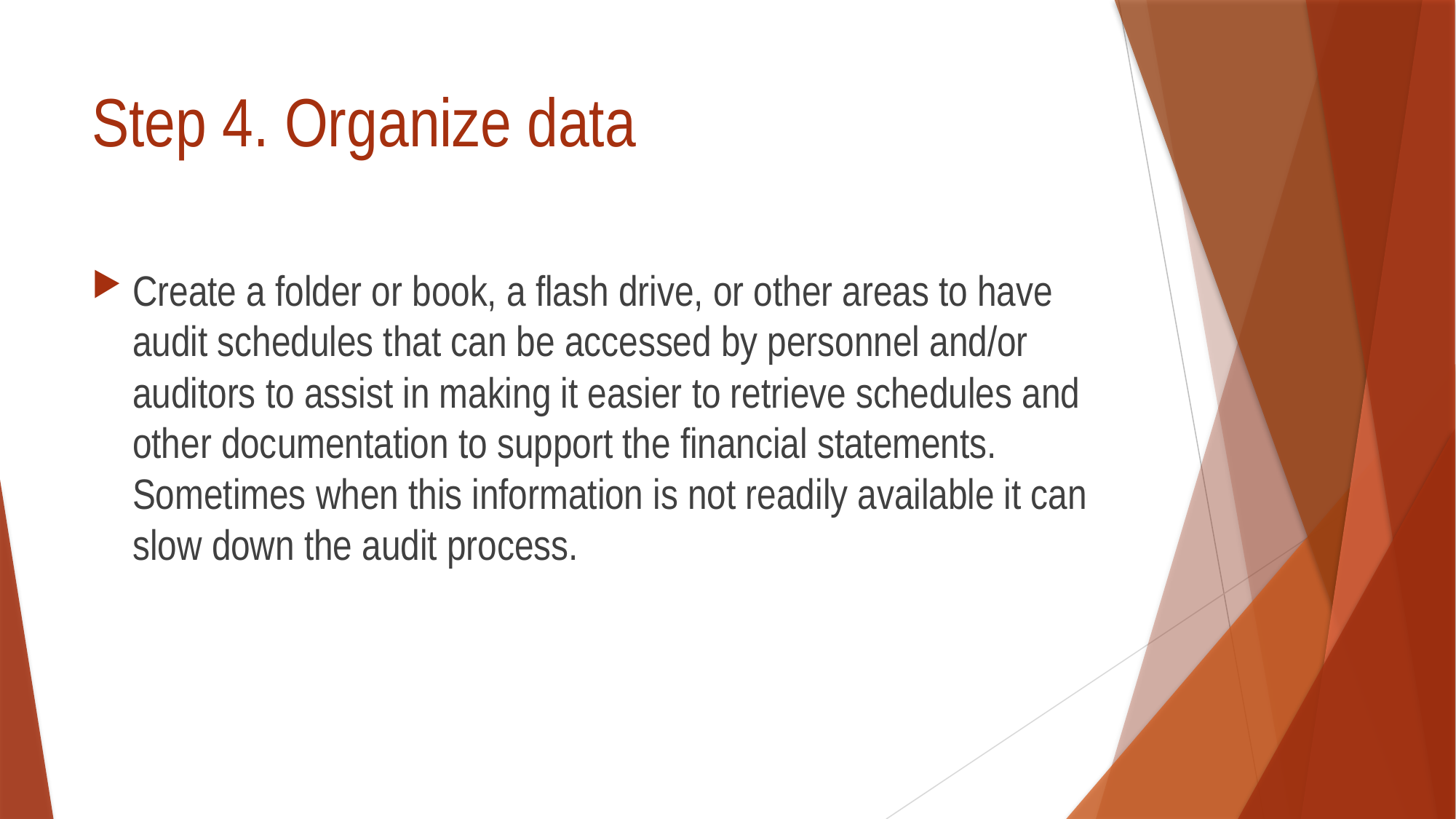

# Step 4. Organize data
Create a folder or book, a flash drive, or other areas to have audit schedules that can be accessed by personnel and/or auditors to assist in making it easier to retrieve schedules and other documentation to support the financial statements.  Sometimes when this information is not readily available it can slow down the audit process.